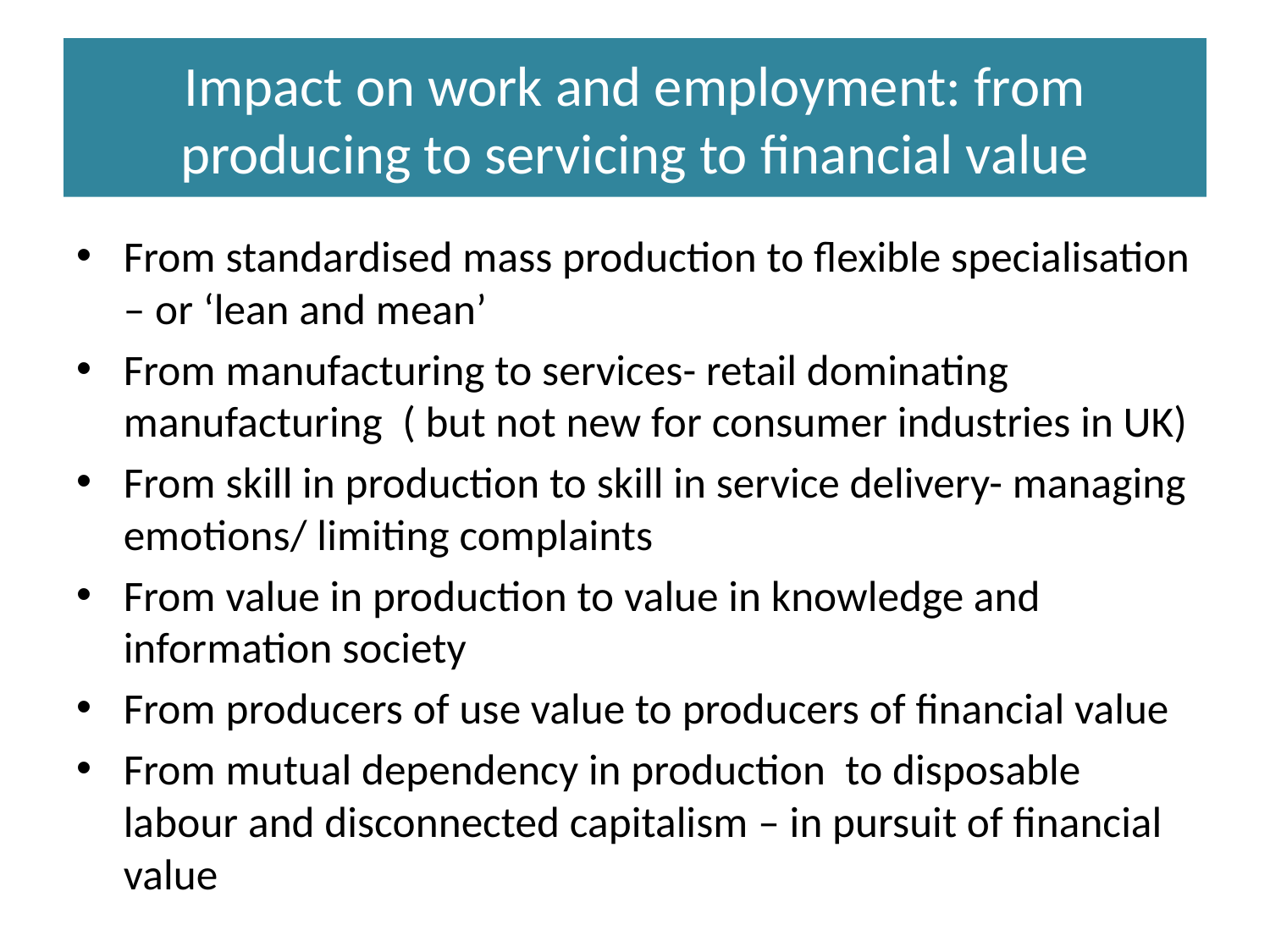

# Impact on work and employment: from producing to servicing to financial value
From standardised mass production to flexible specialisation – or ‘lean and mean’
From manufacturing to services- retail dominating manufacturing  ( but not new for consumer industries in UK)
From skill in production to skill in service delivery- managing emotions/ limiting complaints
From value in production to value in knowledge and information society
From producers of use value to producers of financial value
From mutual dependency in production  to disposable labour and disconnected capitalism – in pursuit of financial value